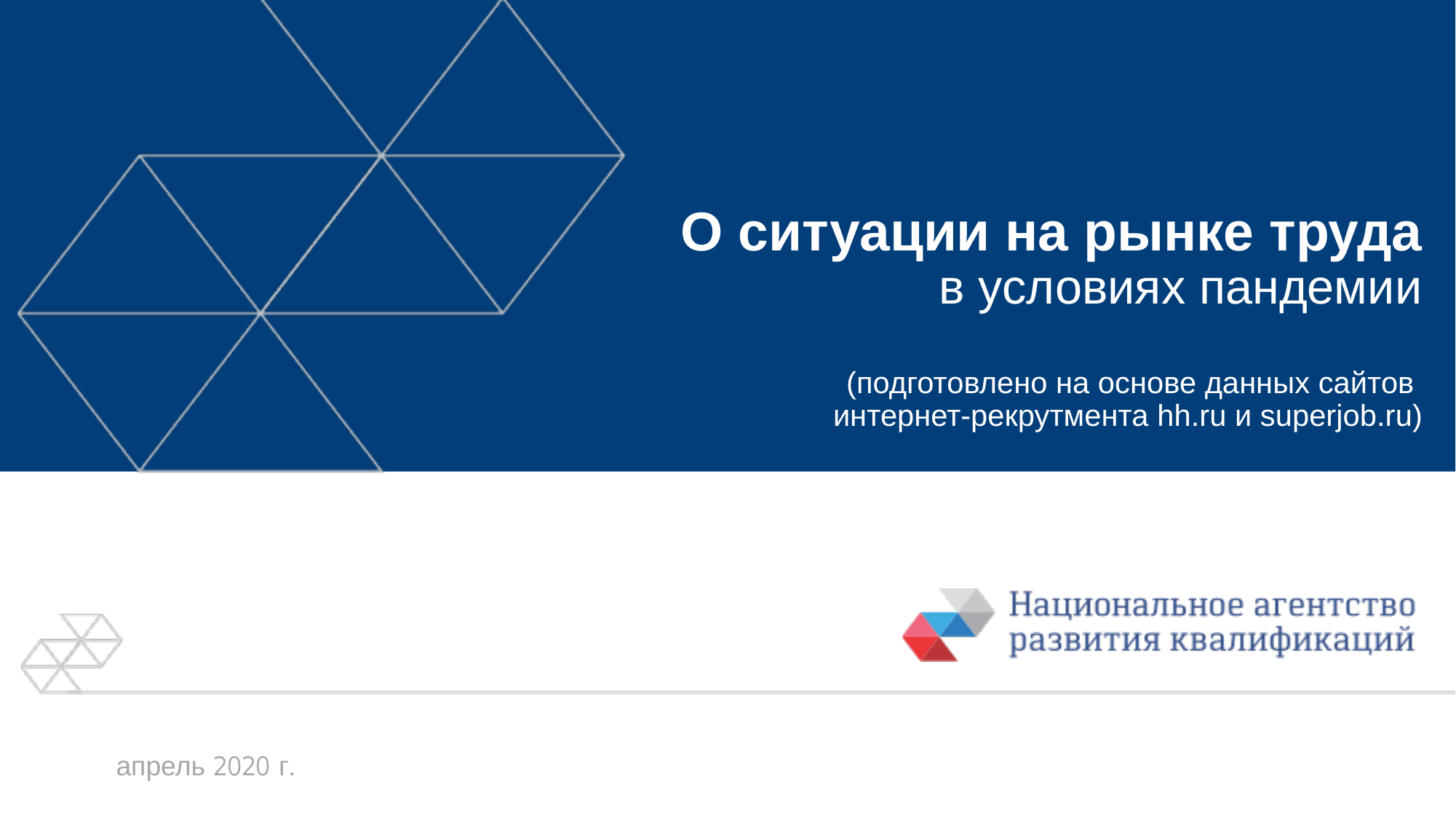

# О ситуации на рынке труда в условиях пандемии (подготовлено на основе данных сайтов интернет-рекрутмента hh.ru и superjob.ru)
апрель 2020 г.